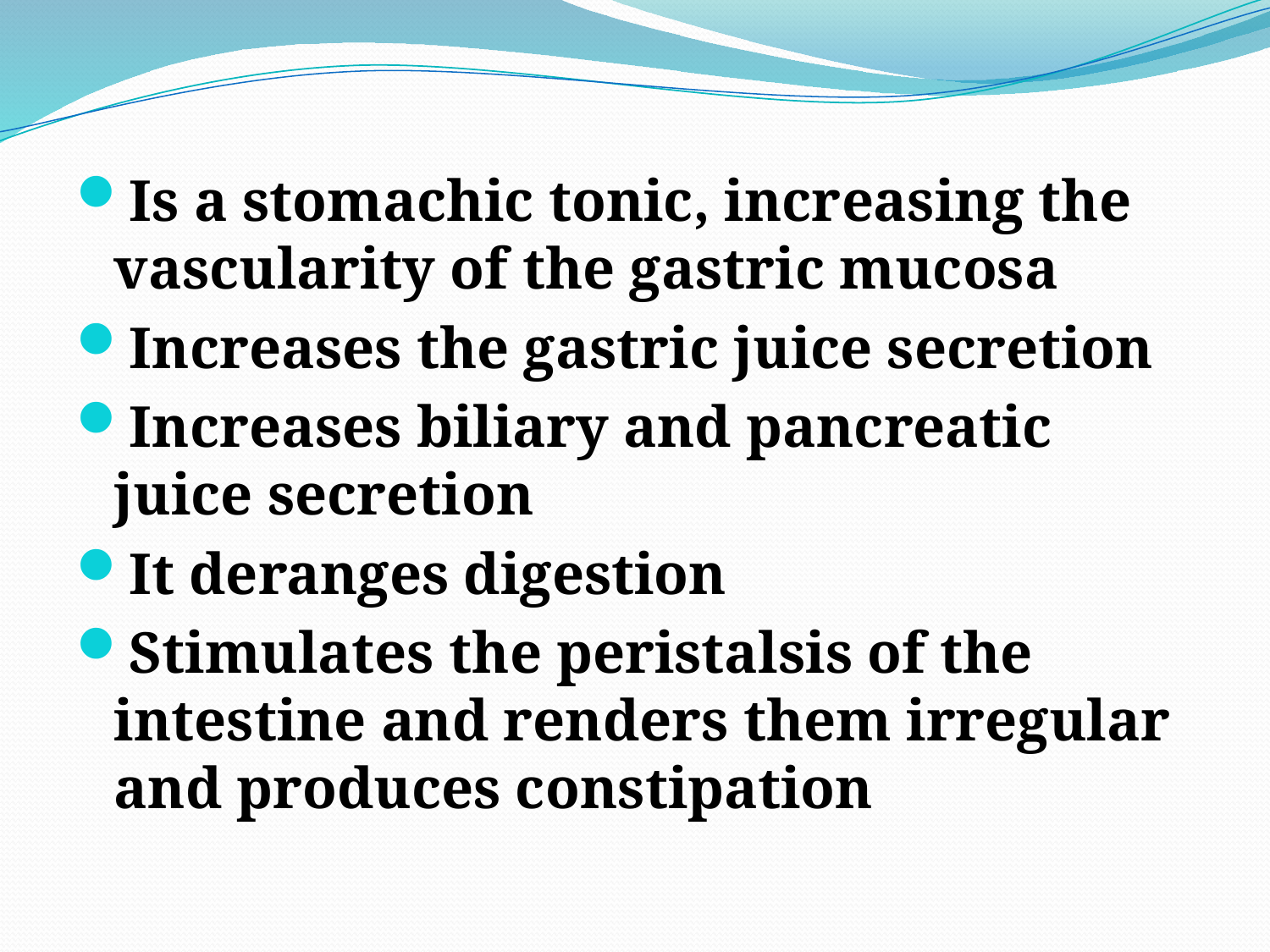

Is a stomachic tonic, increasing the vascularity of the gastric mucosa
Increases the gastric juice secretion
Increases biliary and pancreatic juice secretion
It deranges digestion
Stimulates the peristalsis of the intestine and renders them irregular  and produces constipation